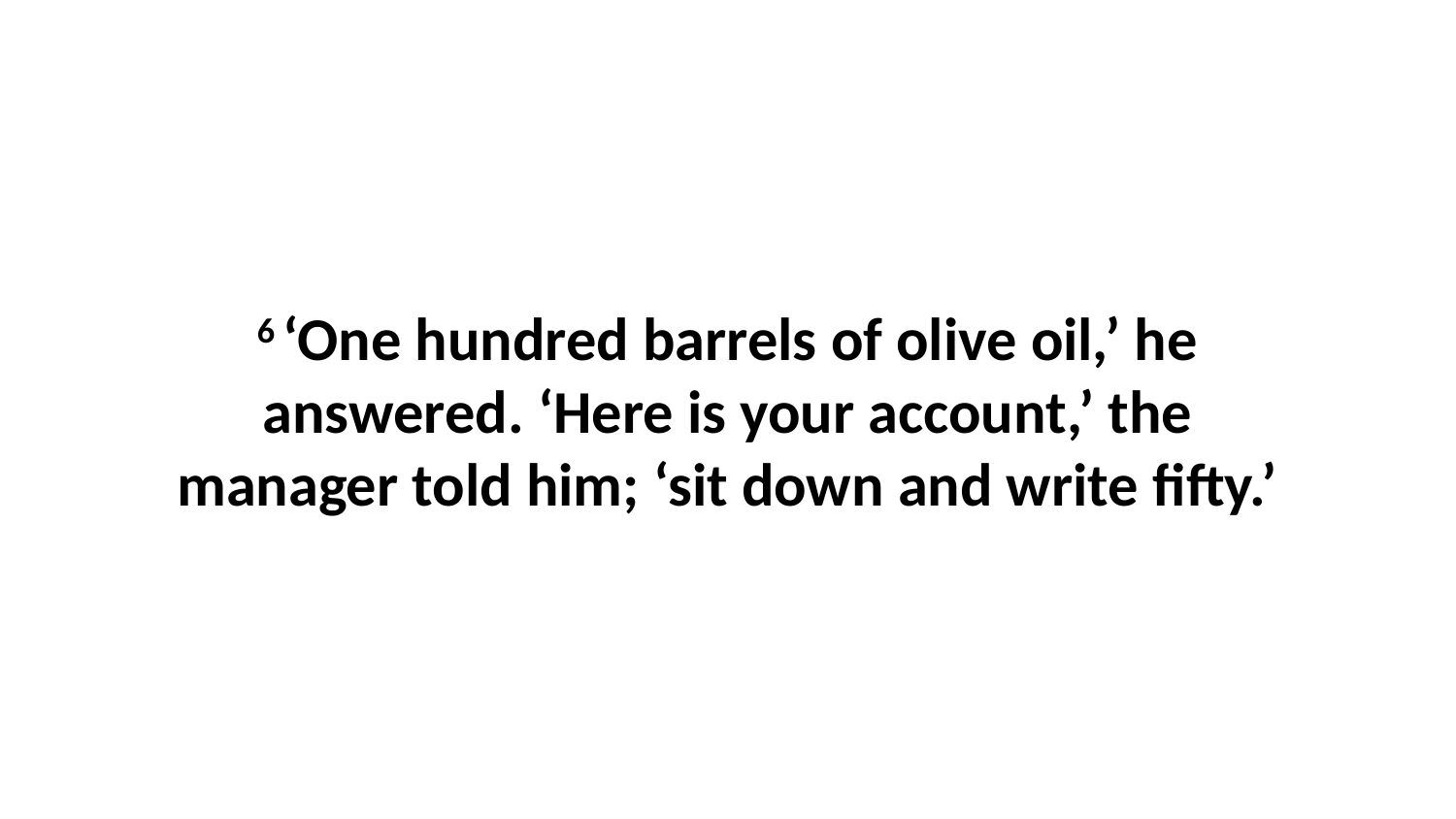

6 ‘One hundred barrels of olive oil,’ he answered. ‘Here is your account,’ the manager told him; ‘sit down and write fifty.’